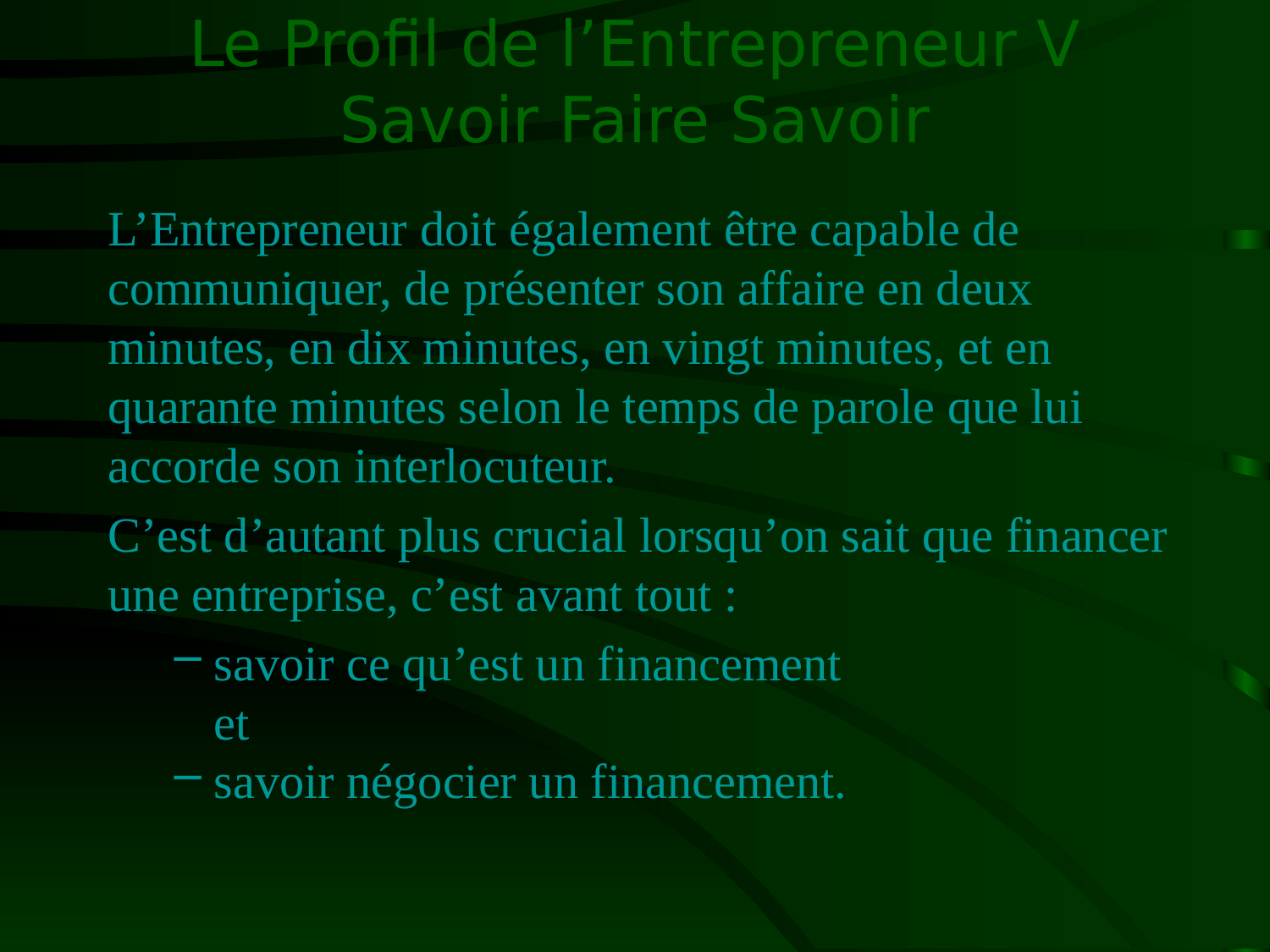

# Le Profil de l’Entrepreneur V Savoir Faire Savoir
L’Entrepreneur doit également être capable de communiquer, de présenter son affaire en deux minutes, en dix minutes, en vingt minutes, et en quarante minutes selon le temps de parole que lui accorde son interlocuteur.
C’est d’autant plus crucial lorsqu’on sait que financer une entreprise, c’est avant tout :
savoir ce qu’est un financement
et
savoir négocier un financement.